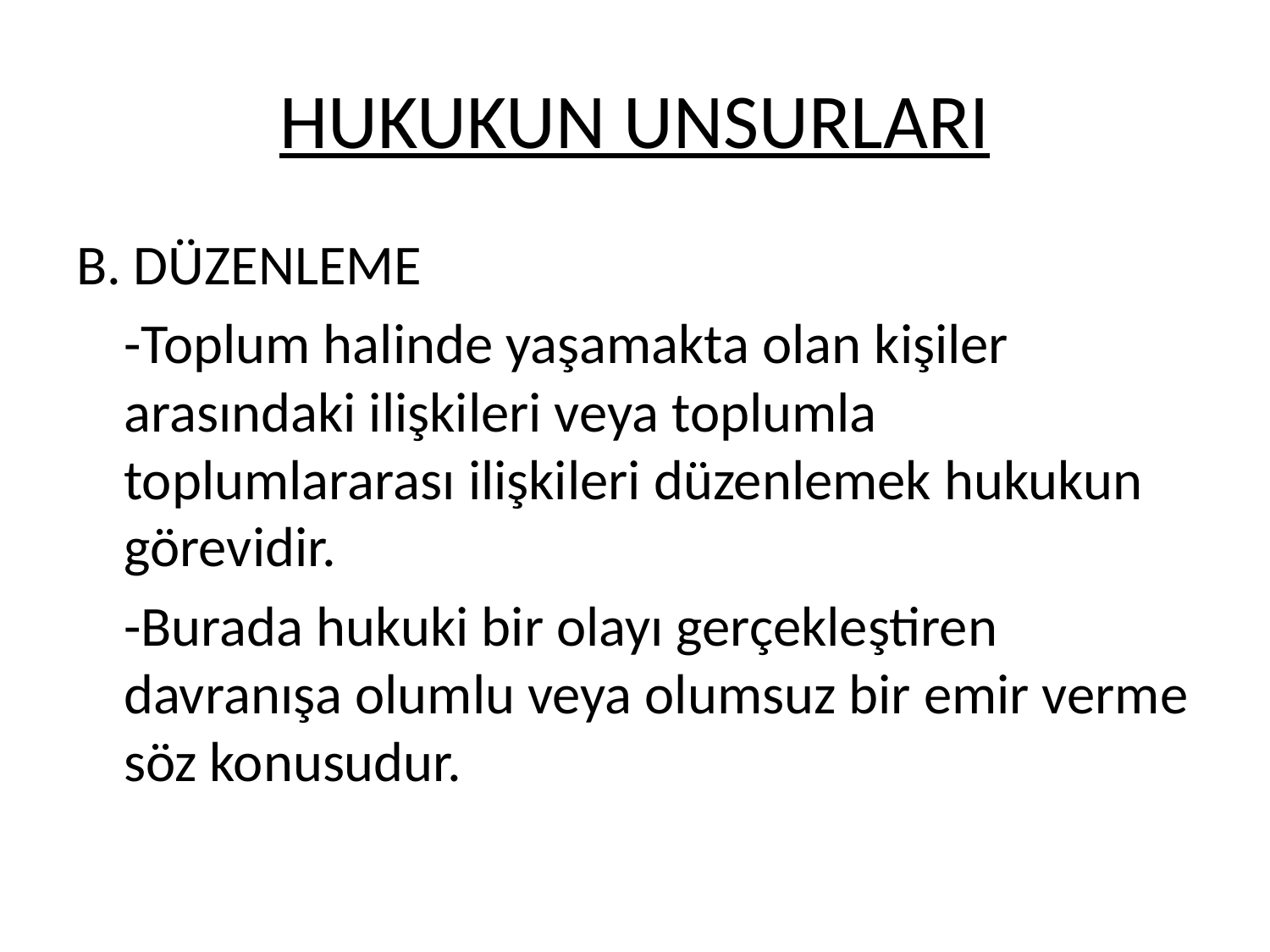

# HUKUKUN UNSURLARI
B. DÜZENLEME
	-Toplum halinde yaşamakta olan kişiler arasındaki ilişkileri veya toplumla toplumlararası ilişkileri düzenlemek hukukun görevidir.
	-Burada hukuki bir olayı gerçekleştiren davranışa olumlu veya olumsuz bir emir verme söz konusudur.